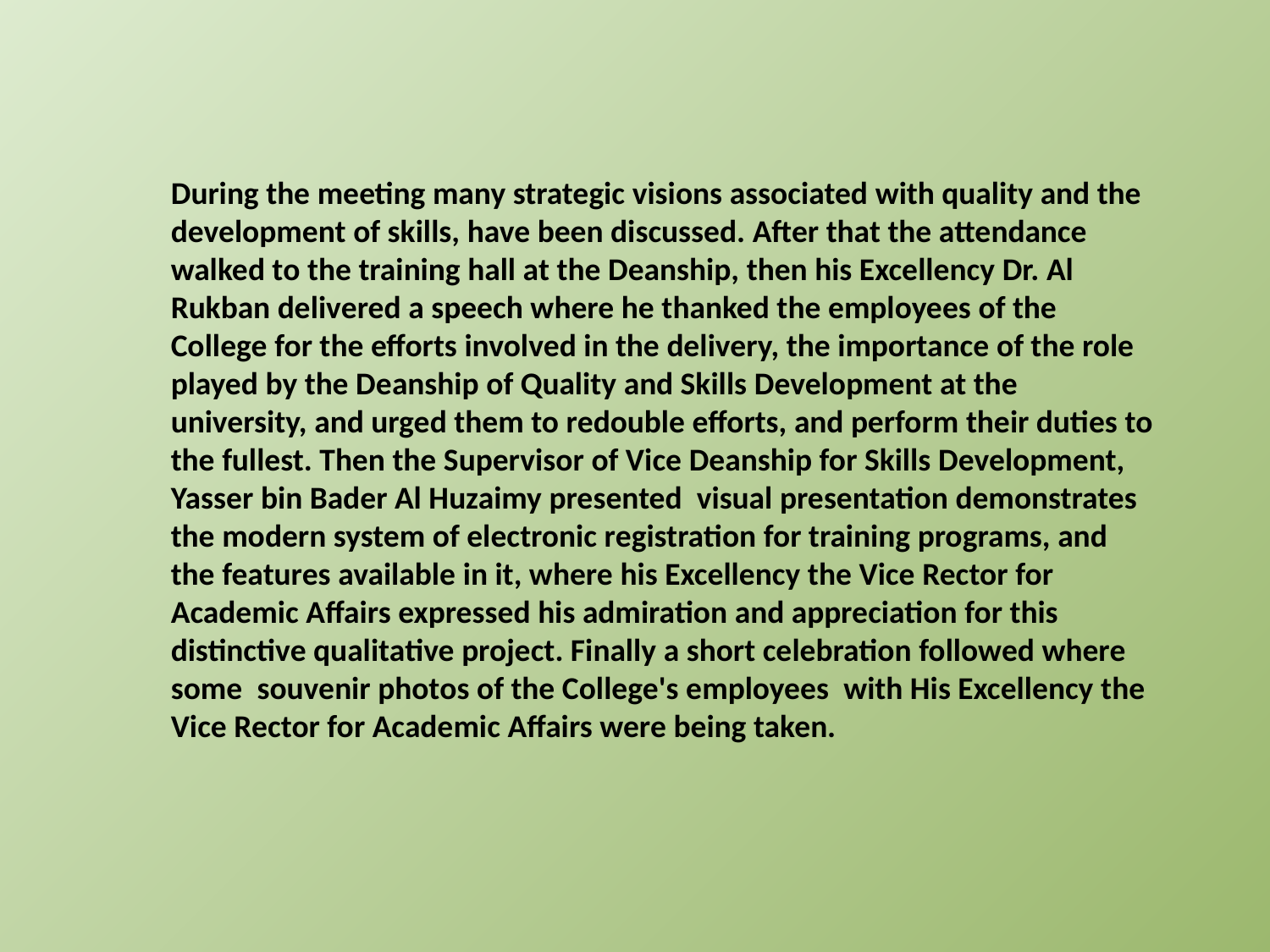

During the meeting many strategic visions associated with quality and the development of skills, have been discussed. After that the attendance walked to the training hall at the Deanship, then his Excellency Dr. Al Rukban delivered a speech where he thanked the employees of the College for the efforts involved in the delivery, the importance of the role played by the Deanship of Quality and Skills Development at the university, and urged them to redouble efforts, and perform their duties to the fullest. Then the Supervisor of Vice Deanship for Skills Development, Yasser bin Bader Al Huzaimy presented  visual presentation demonstrates the modern system of electronic registration for training programs, and the features available in it, where his Excellency the Vice Rector for Academic Affairs expressed his admiration and appreciation for this distinctive qualitative project. Finally a short celebration followed where some  souvenir photos of the College's employees  with His Excellency the Vice Rector for Academic Affairs were being taken.